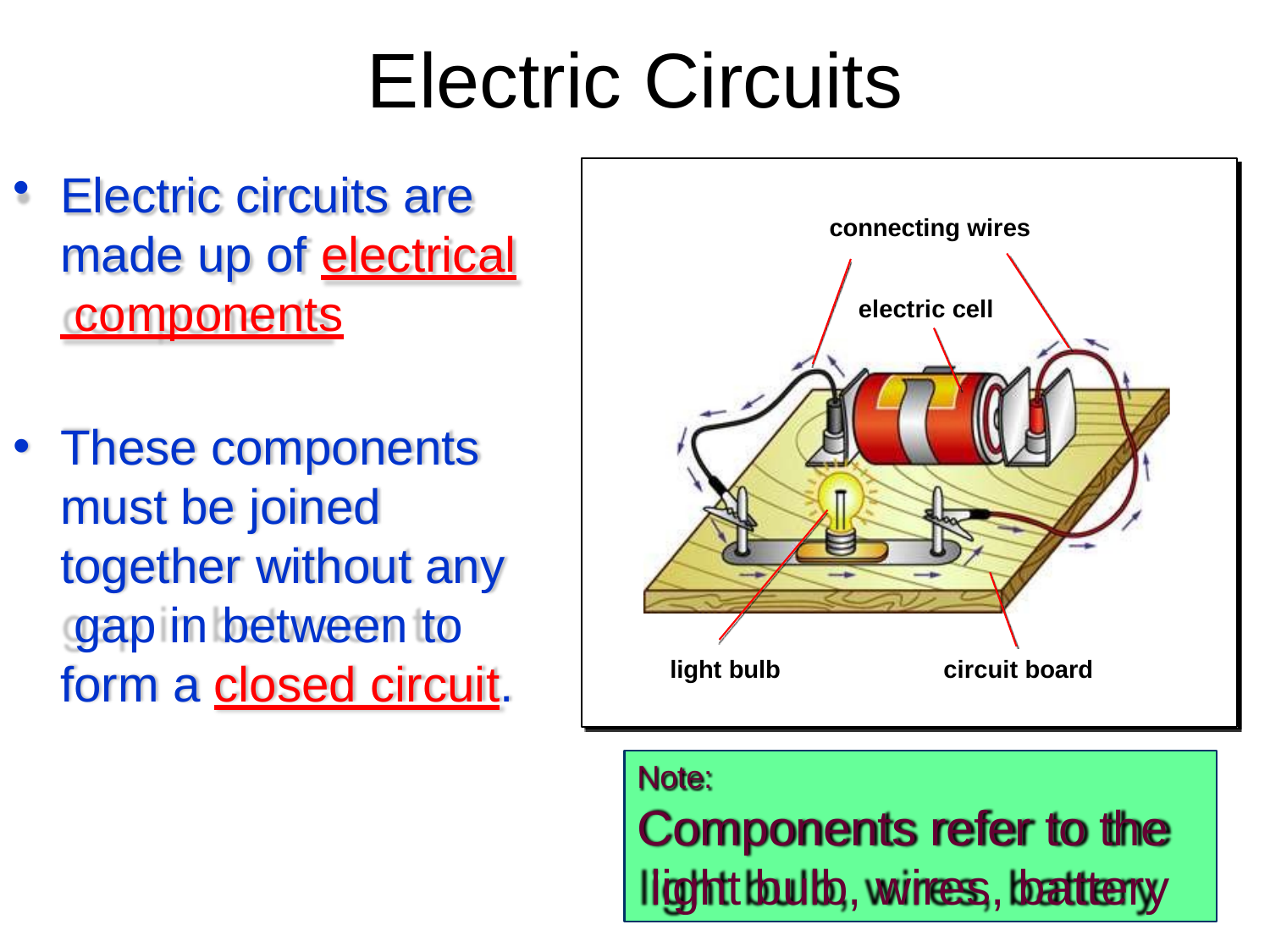

# Electric Circuits

Electric circuits are  made up of electrical  components

These components  must be joined  together without any  gap in between to  form a closed circuit.

connecting wires

electric cell

light bulb
circuit board

Note:
Components refer to the  light bulb, wires, battery